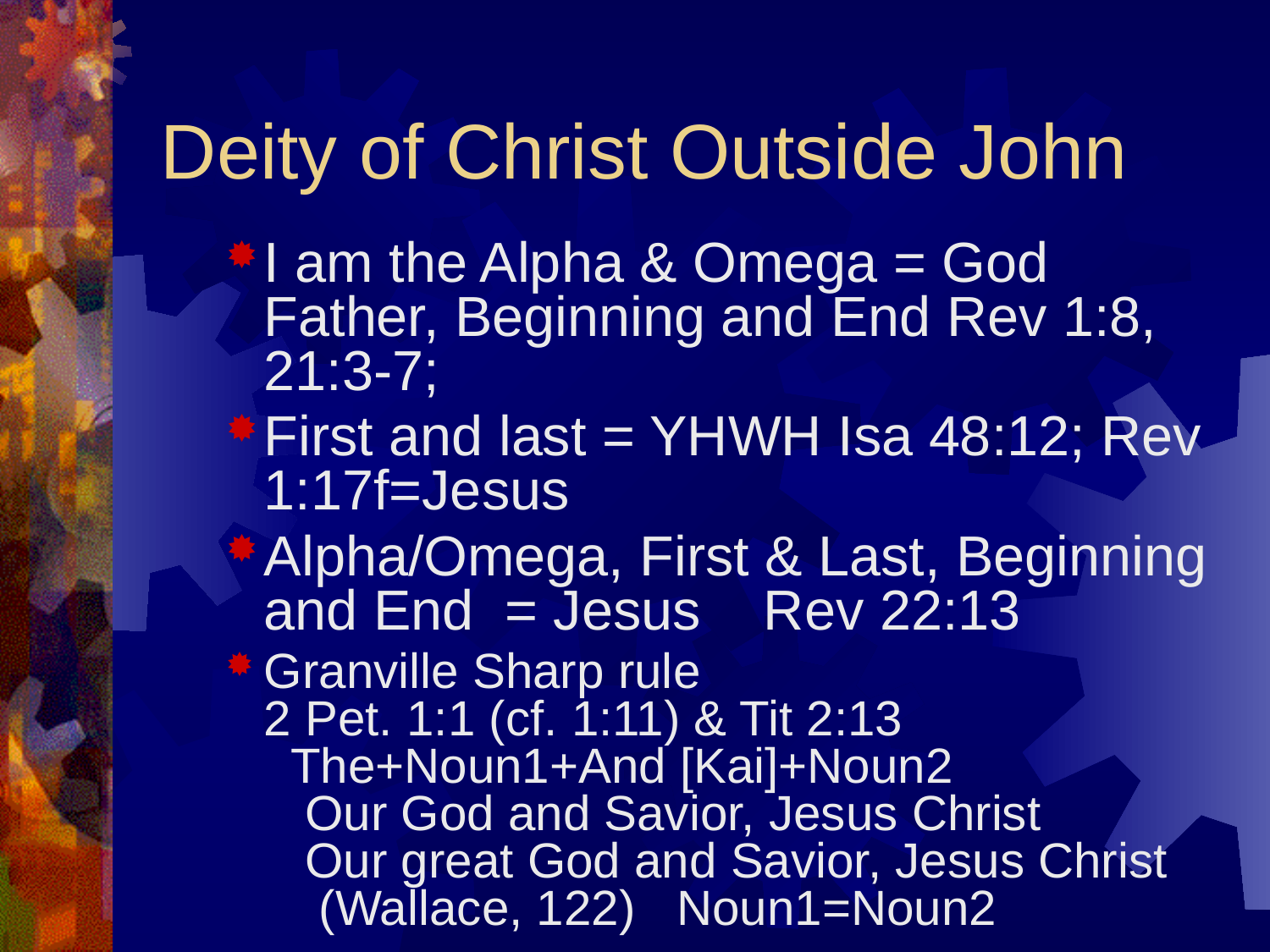

# Deity of Christ Outside John
I am the Alpha & Omega = God Father, Beginning and End Rev 1:8, 21:3-7;
First and last = YHWH Isa 48:12; Rev 1:17f=Jesus
Alpha/Omega, First & Last, Beginning and End  = Jesus    Rev 22:13
Granville Sharp rule
2 Pet. 1:1 (cf. 1:11) & Tit 2:13
  The+Noun1+And [Kai]+Noun2
   Our God and Savior, Jesus Christ
   Our great God and Savior, Jesus Christ
    (Wallace, 122)   Noun1=Noun2